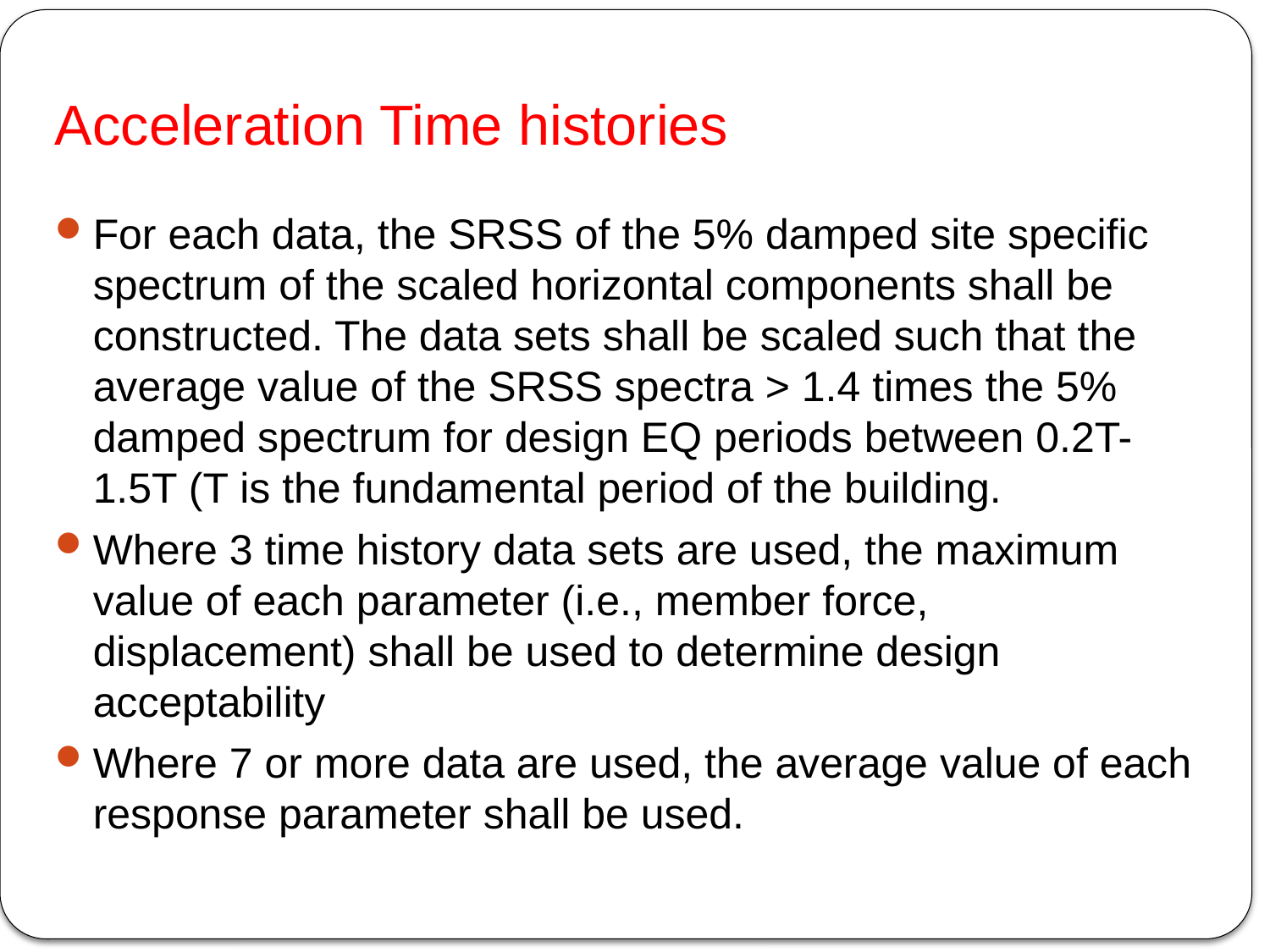

# Acceleration Time histories
For each data, the SRSS of the 5% damped site specific spectrum of the scaled horizontal components shall be constructed. The data sets shall be scaled such that the average value of the SRSS spectra > 1.4 times the 5% damped spectrum for design EQ periods between 0.2T-1.5T (T is the fundamental period of the building.
Where 3 time history data sets are used, the maximum value of each parameter (i.e., member force, displacement) shall be used to determine design acceptability
Where 7 or more data are used, the average value of each response parameter shall be used.